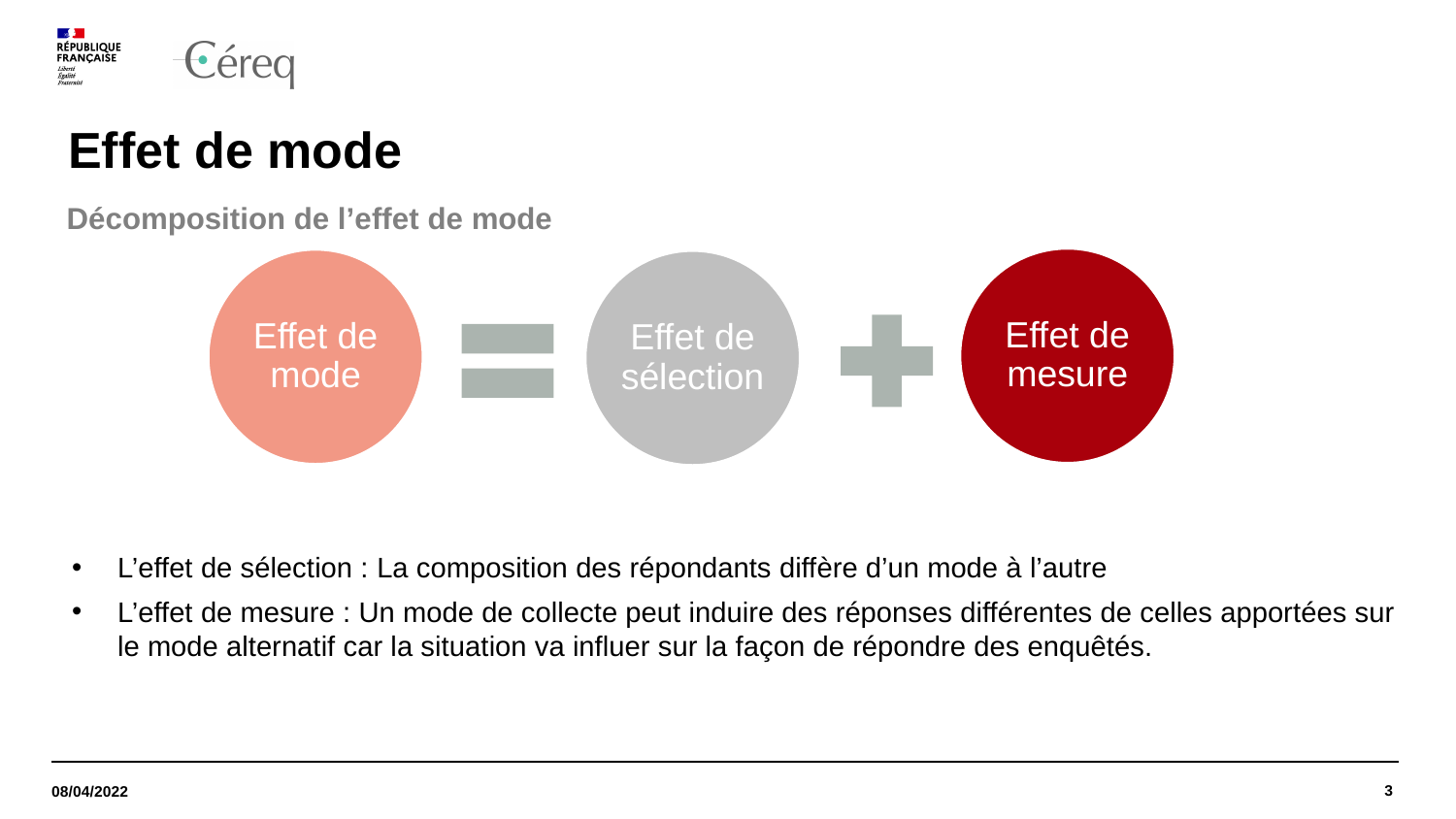

# Effet de mode
Décomposition de l’effet de mode
Effet de sélection

Effet de mesure

Effet de mode
L’effet de sélection : La composition des répondants diffère d’un mode à l’autre
L’effet de mesure : Un mode de collecte peut induire des réponses différentes de celles apportées sur le mode alternatif car la situation va influer sur la façon de répondre des enquêtés.

3
08/04/2022